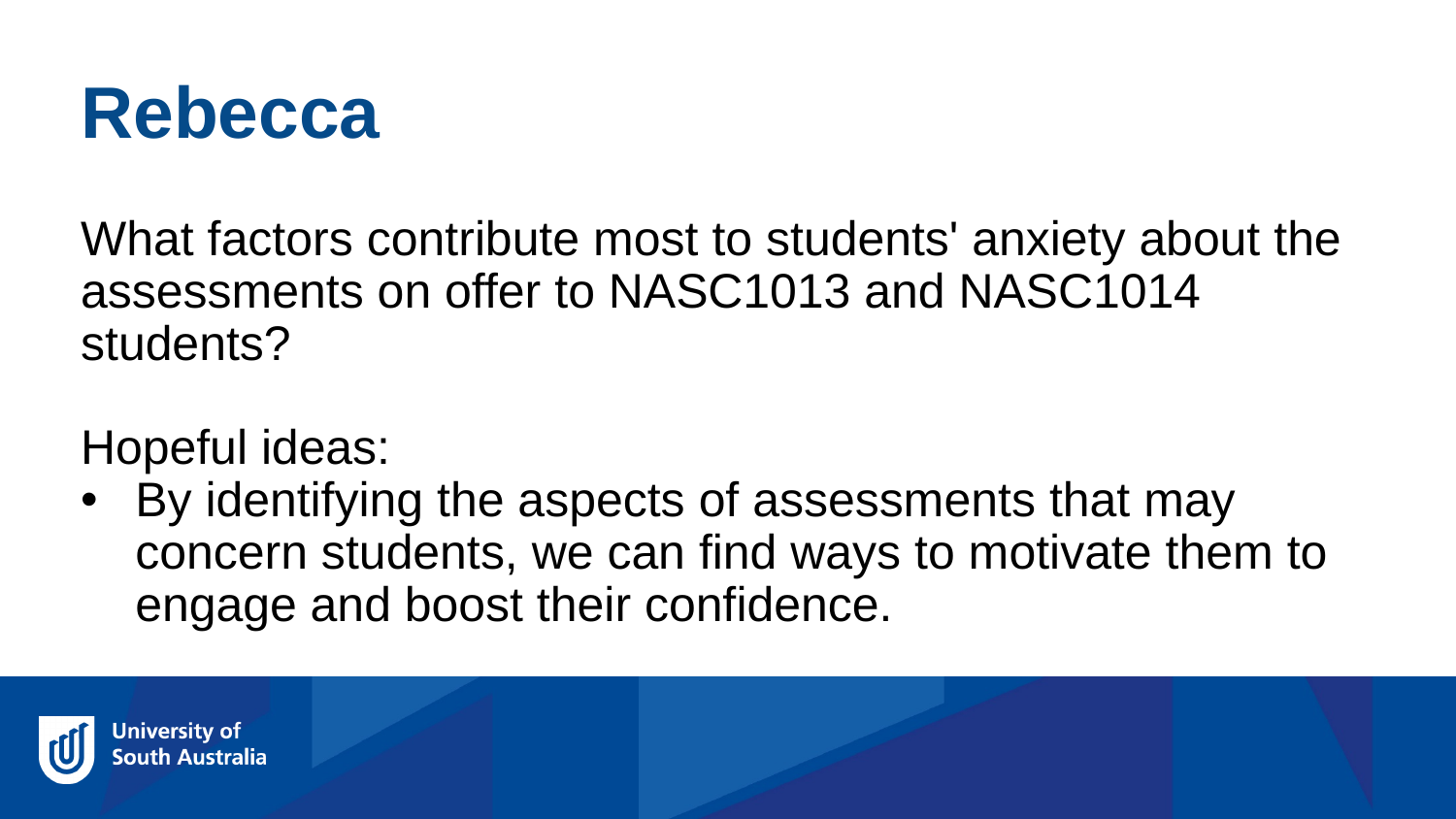

Rebecca
What factors contribute most to students' anxiety about the assessments on offer to NASC1013 and NASC1014 students?

Hopeful ideas:
By identifying the aspects of assessments that may concern students, we can find ways to motivate them to engage and boost their confidence.